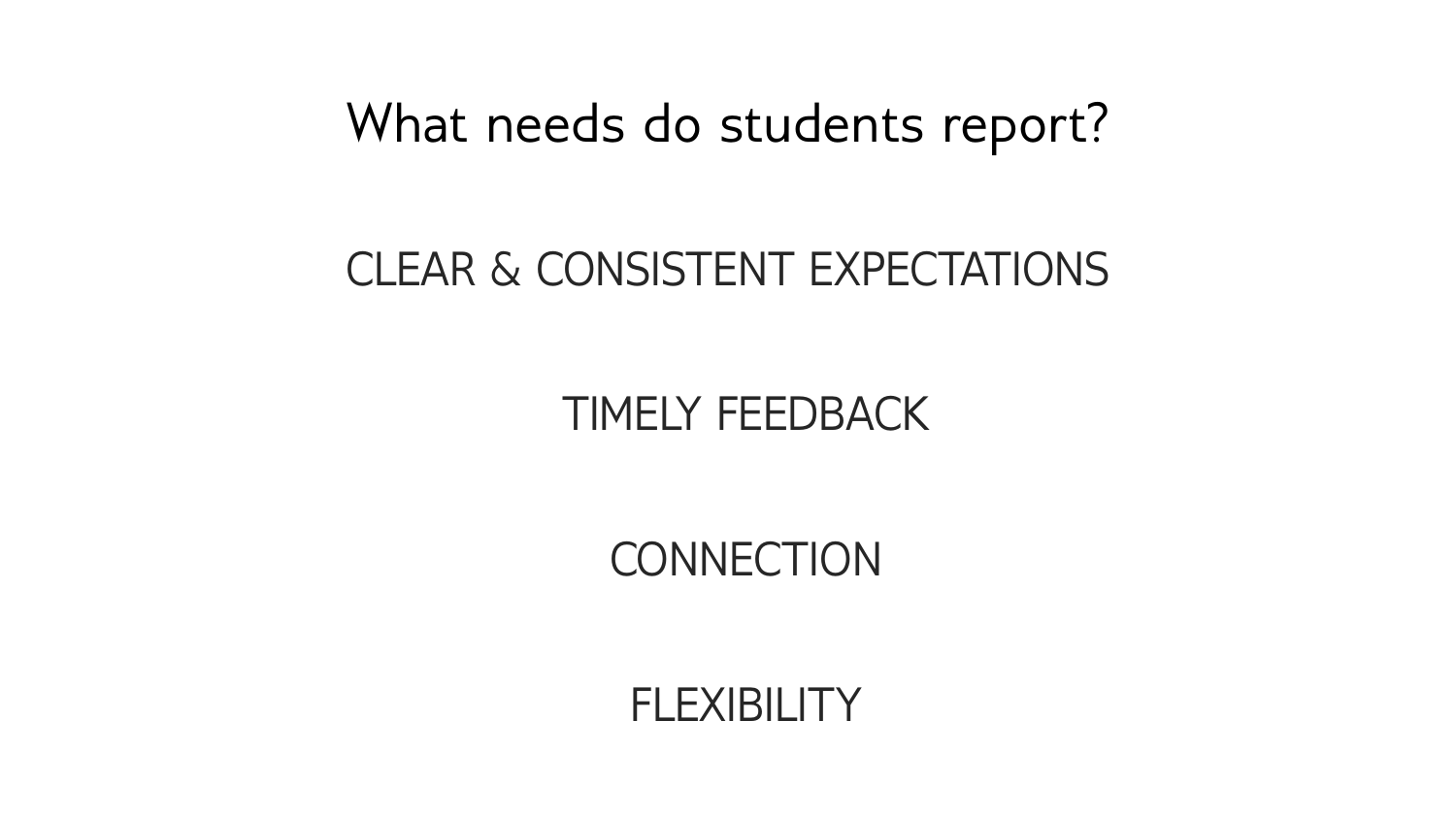

# What needs do students report?
CLEAR & CONSISTENT EXPECTATIONS

TIMELY FEEDBACK

CONNECTION

FLEXIBILITY